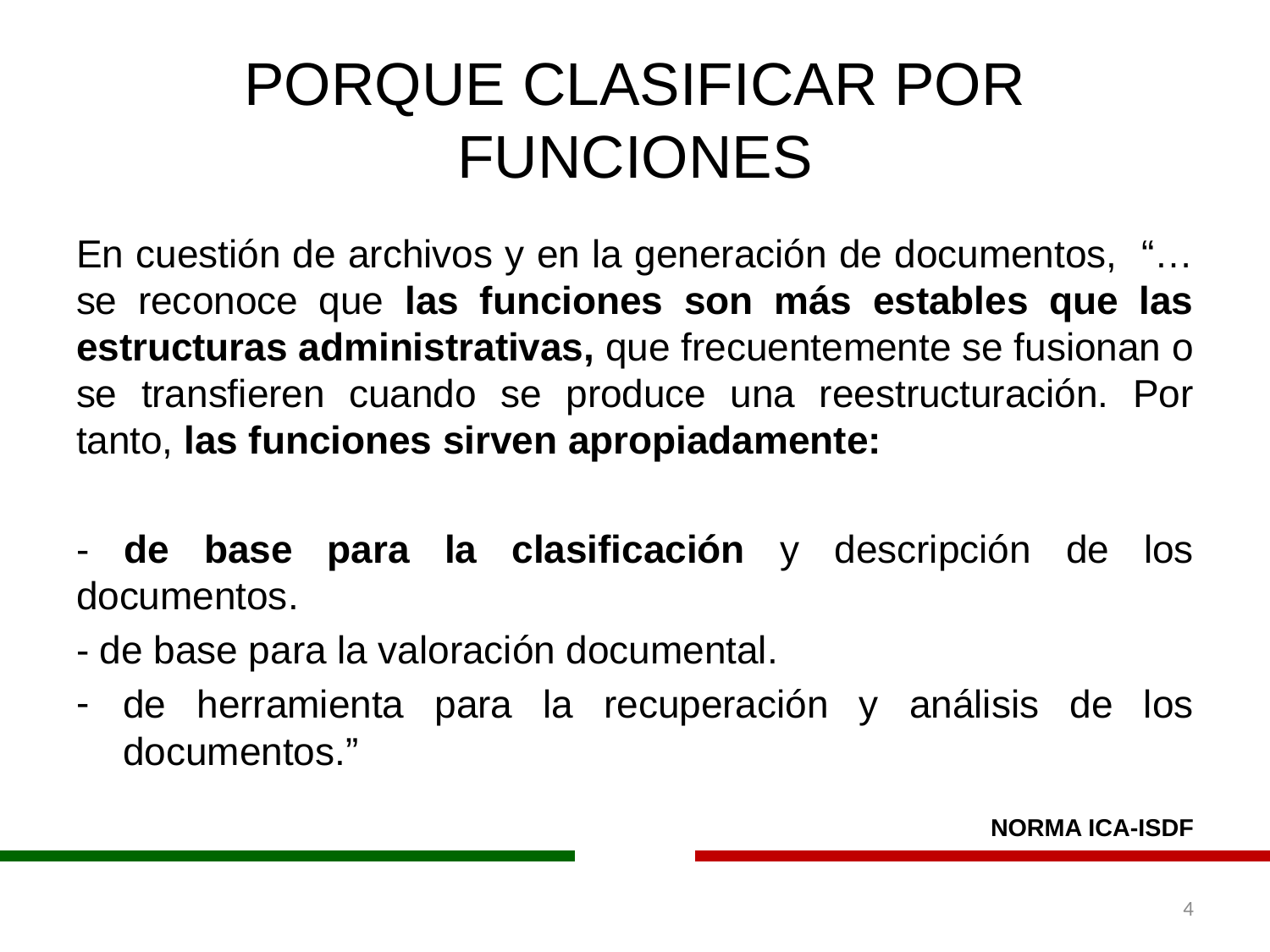

# PORQUE CLASIFICAR POR FUNCIONES
En cuestión de archivos y en la generación de documentos,  “… se reconoce que las funciones son más estables que las estructuras administrativas, que frecuentemente se fusionan o se transfieren cuando se produce una reestructuración. Por tanto, las funciones sirven apropiadamente:

- de base para la clasificación y descripción de los documentos.
- de base para la valoración documental.
de herramienta para la recuperación y análisis de los documentos.”

NORMA ICA-ISDF
4